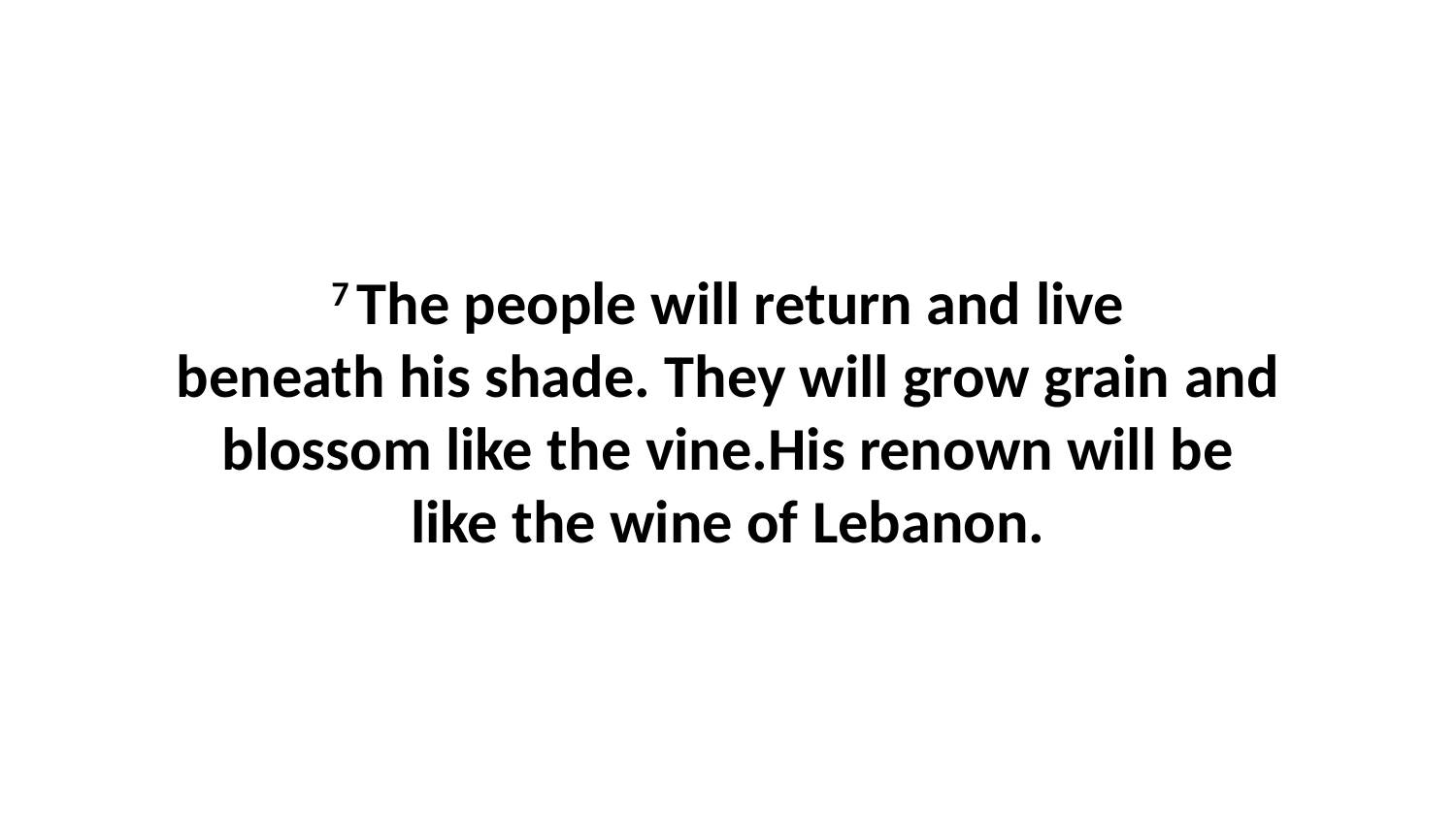

7 The people will return and live beneath his shade. They will grow grain and blossom like the vine.His renown will be like the wine of Lebanon.